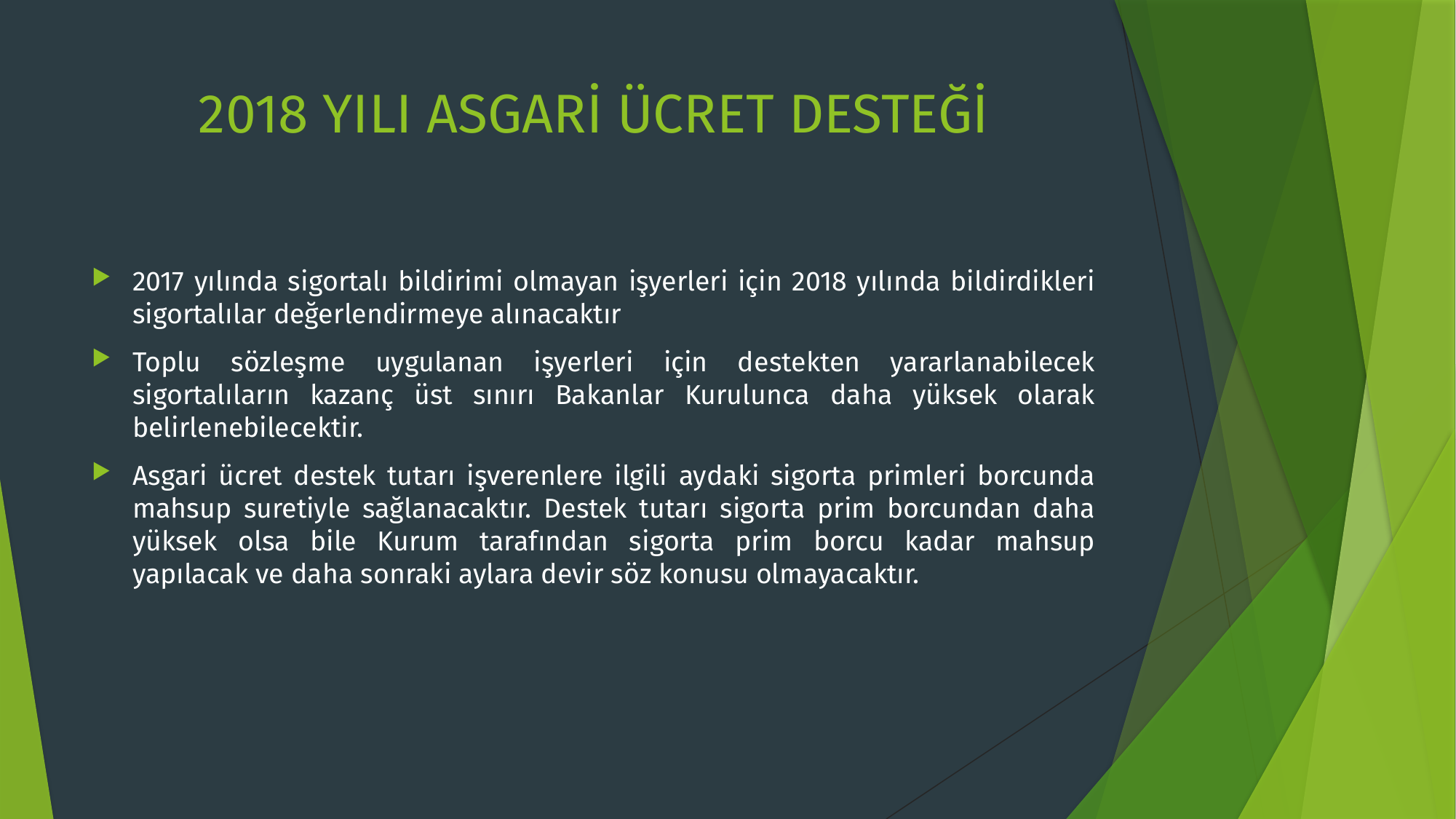

# 2018 YILI ASGARİ ÜCRET DESTEĞİ
2017 yılında sigortalı bildirimi olmayan işyerleri için 2018 yılında bildirdikleri sigortalılar değerlendirmeye alınacaktır
Toplu sözleşme uygulanan işyerleri için destekten yararlanabilecek sigortalıların kazanç üst sınırı Bakanlar Kurulunca daha yüksek olarak belirlenebilecektir.
Asgari ücret destek tutarı işverenlere ilgili aydaki sigorta primleri borcunda mahsup suretiyle sağlanacaktır. Destek tutarı sigorta prim borcundan daha yüksek olsa bile Kurum tarafından sigorta prim borcu kadar mahsup yapılacak ve daha sonraki aylara devir söz konusu olmayacaktır.